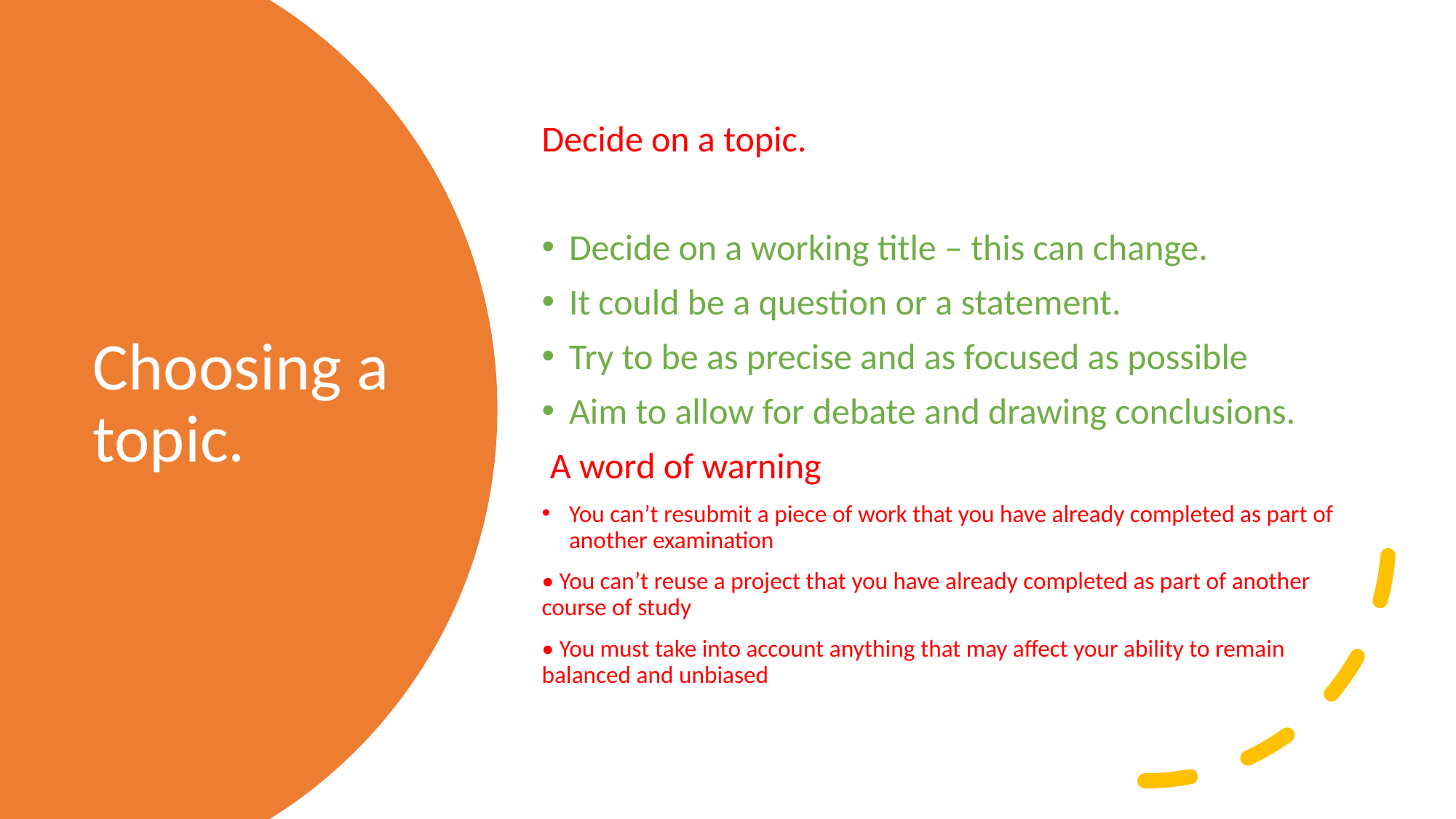

Decide on a topic.

Decide on a working title – this can change.
It could be a question or a statement.
Try to be as precise and as focused as possible
Aim to allow for debate and drawing conclusions.
 A word of warning
You can’t resubmit a piece of work that you have already completed as part of another examination
• You can’t reuse a project that you have already completed as part of another course of study
• You must take into account anything that may affect your ability to remain balanced and unbiased
# Choosing a topic.